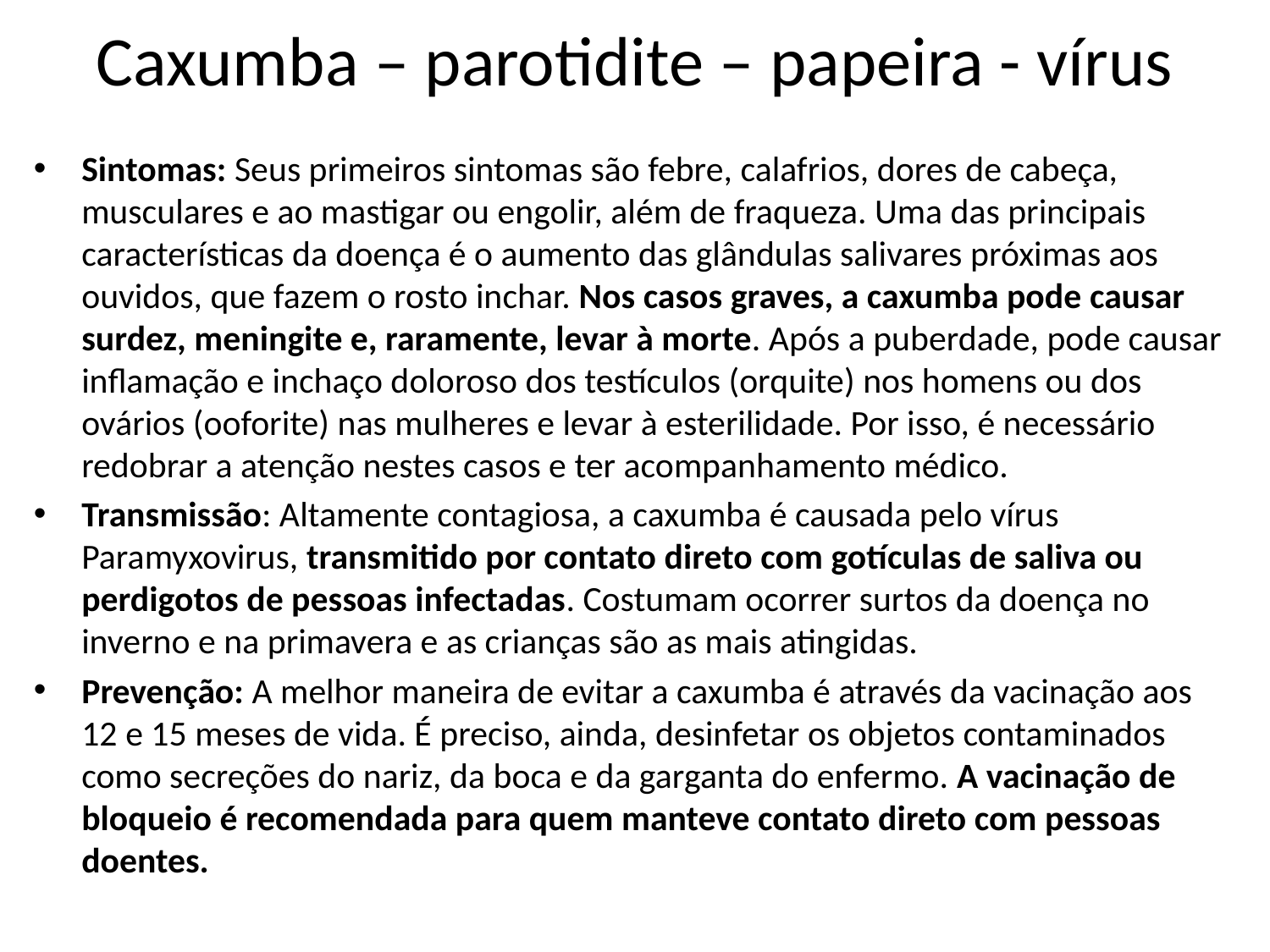

# Caxumba – parotidite – papeira - vírus
Sintomas: Seus primeiros sintomas são febre, calafrios, dores de cabeça, musculares e ao mastigar ou engolir, além de fraqueza. Uma das principais características da doença é o aumento das glândulas salivares próximas aos ouvidos, que fazem o rosto inchar. Nos casos graves, a caxumba pode causar surdez, meningite e, raramente, levar à morte. Após a puberdade, pode causar inflamação e inchaço doloroso dos testículos (orquite) nos homens ou dos ovários (ooforite) nas mulheres e levar à esterilidade. Por isso, é necessário redobrar a atenção nestes casos e ter acompanhamento médico.
Transmissão: Altamente contagiosa, a caxumba é causada pelo vírus Paramyxovirus, transmitido por contato direto com gotículas de saliva ou perdigotos de pessoas infectadas. Costumam ocorrer surtos da doença no inverno e na primavera e as crianças são as mais atingidas.
Prevenção: A melhor maneira de evitar a caxumba é através da vacinação aos 12 e 15 meses de vida. É preciso, ainda, desinfetar os objetos contaminados como secreções do nariz, da boca e da garganta do enfermo. A vacinação de bloqueio é recomendada para quem manteve contato direto com pessoas doentes.